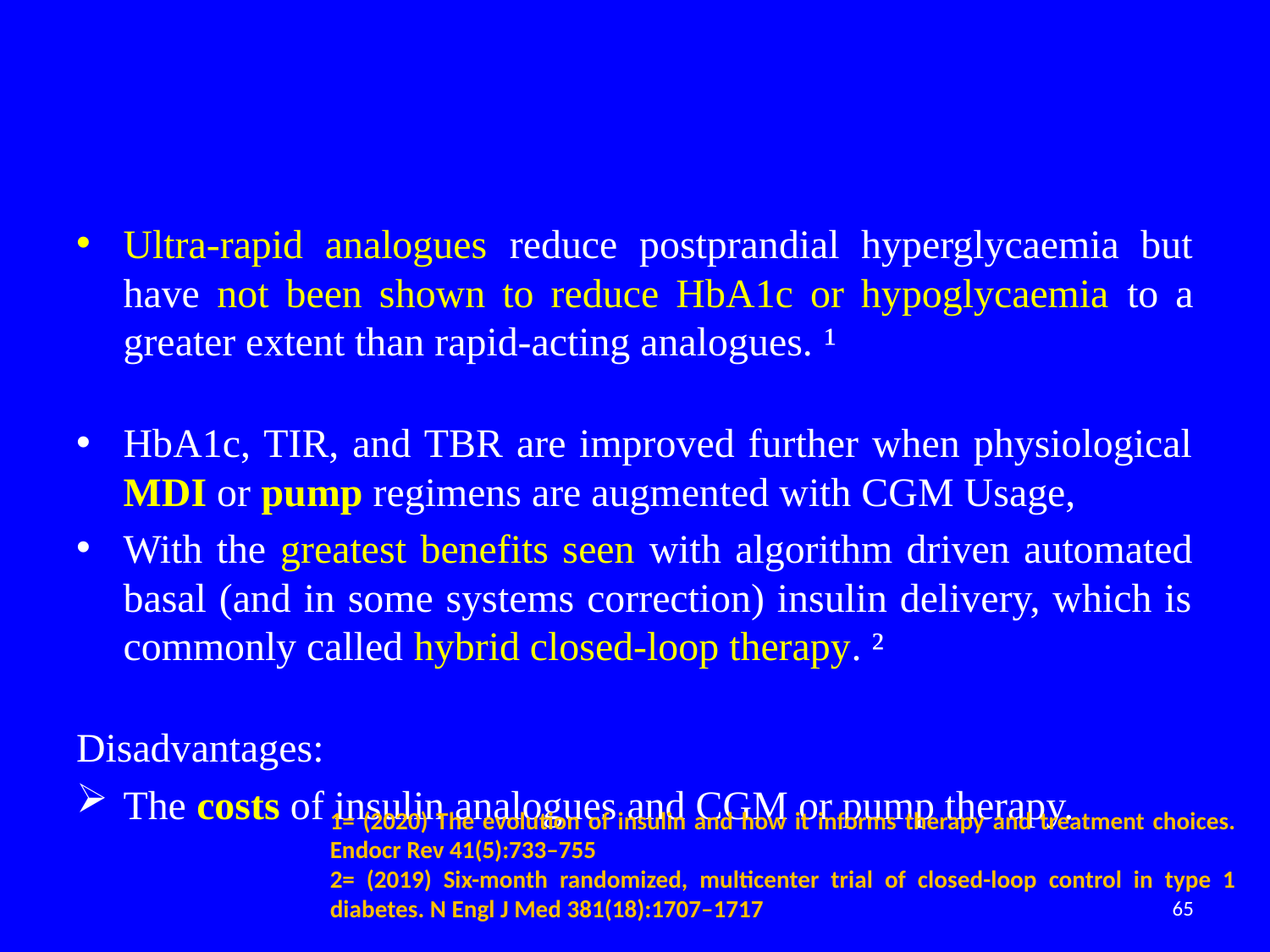

#
Ultra-rapid analogues reduce postprandial hyperglycaemia but have not been shown to reduce HbA1c or hypoglycaemia to a greater extent than rapid-acting analogues. ¹

HbA1c, TIR, and TBR are improved further when physiological MDI or pump regimens are augmented with CGM Usage,
With the greatest benefits seen with algorithm driven automated basal (and in some systems correction) insulin delivery, which is commonly called hybrid closed-loop therapy. ²

Disadvantages:
The costs of insulin analogues and CGM or pump therapy.

1= (2020) The evolution of insulin and how it informs therapy and treatment choices. Endocr Rev 41(5):733–755
2= (2019) Six-month randomized, multicenter trial of closed-loop control in type 1 diabetes. N Engl J Med 381(18):1707–1717
65